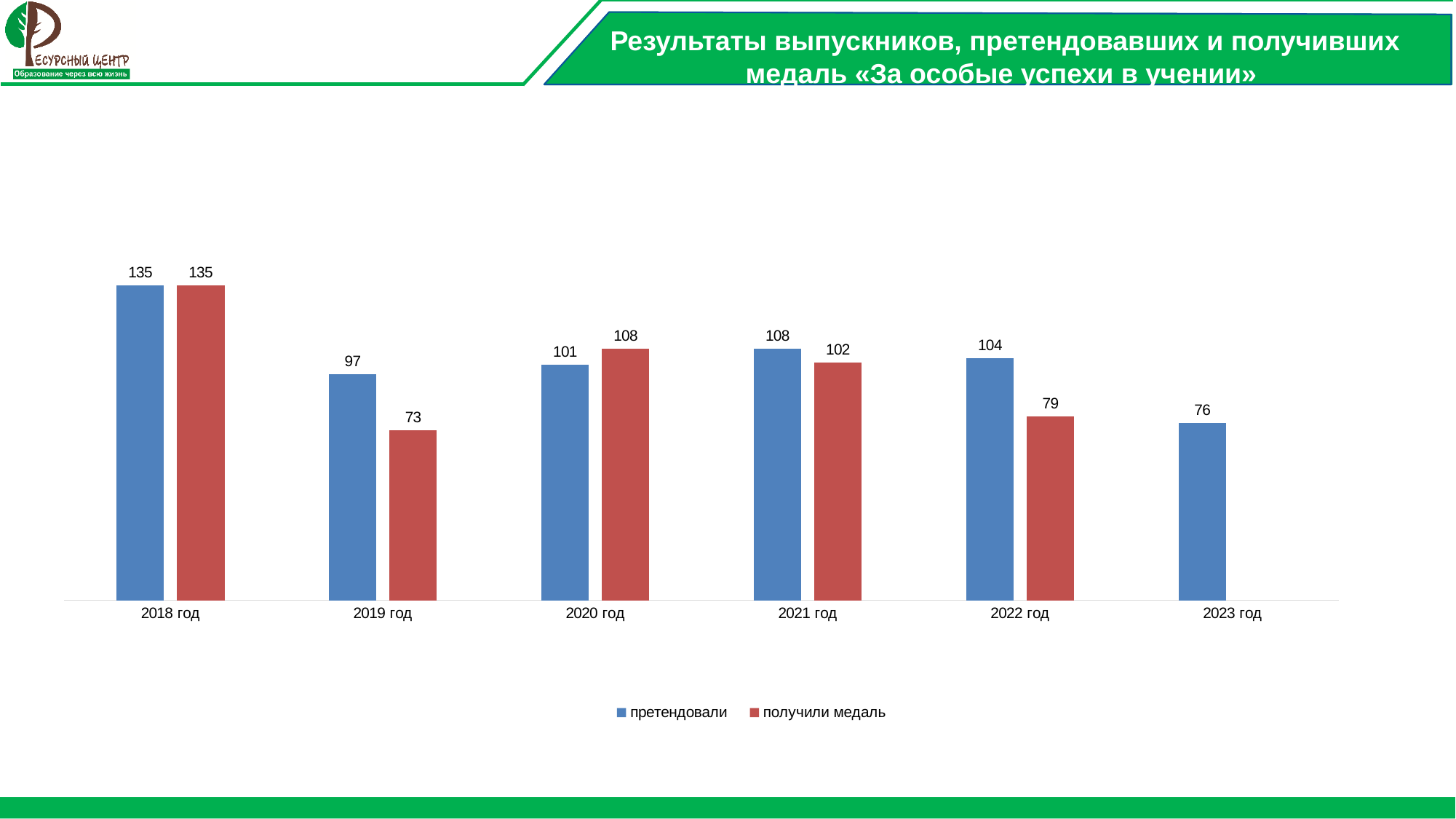

Результаты выпускников, претендовавших и получивших медаль «За особые успехи в учении»

### Chart

| Category | претендовали | получили медаль |
|---|---|---|
| 2018 год | 135.0 | 135.0 |
| 2019 год | 97.0 | 73.0 |
| 2020 год | 101.0 | 108.0 |
| 2021 год | 108.0 | 102.0 |
| 2022 год | 104.0 | 79.0 |
| 2023 год | 76.0 | None |